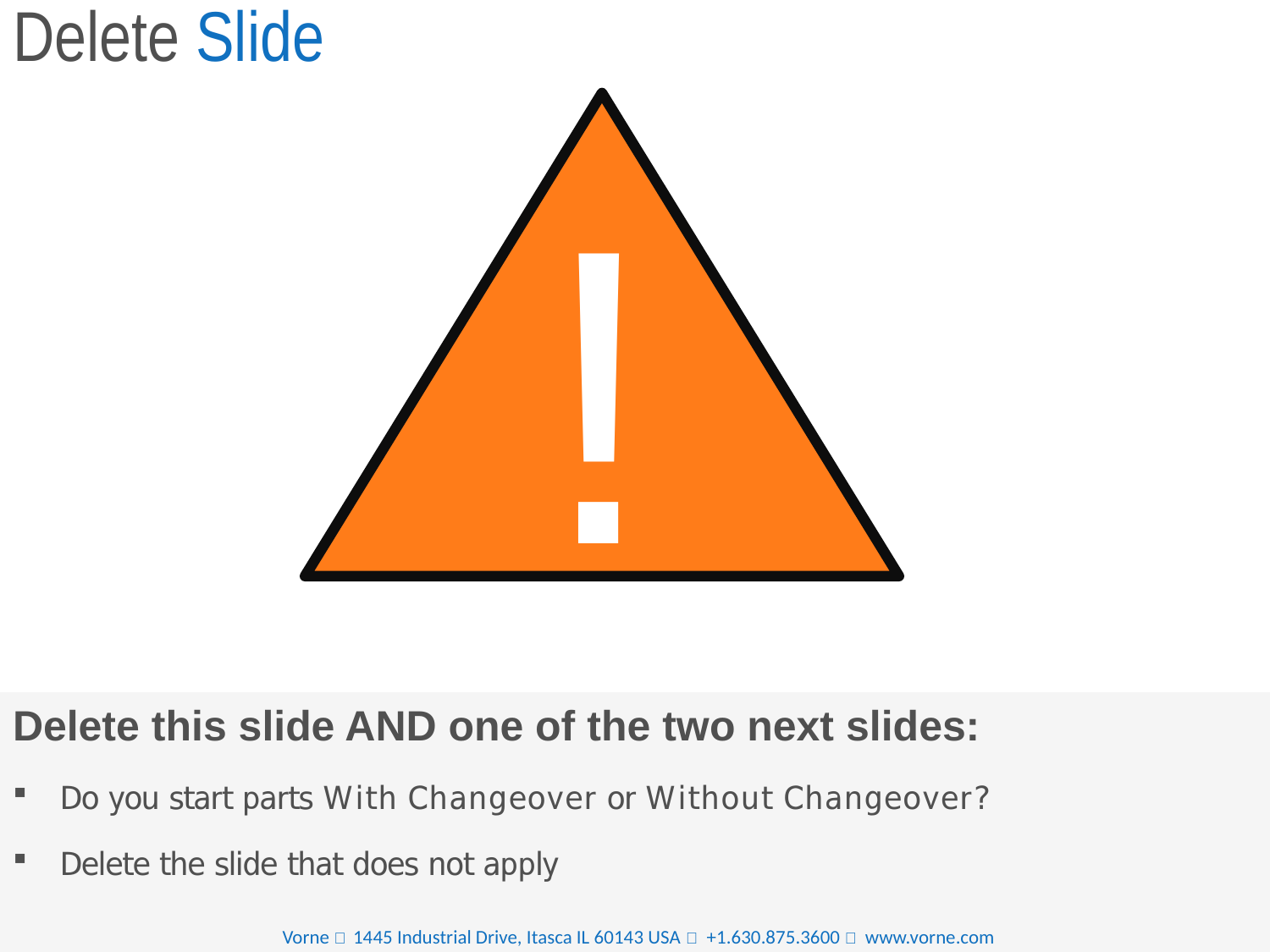

# Delete Slide

!
Delete this slide AND one of the two next slides:
Do you start parts With Changeover or Without Changeover?
Delete the slide that does not apply